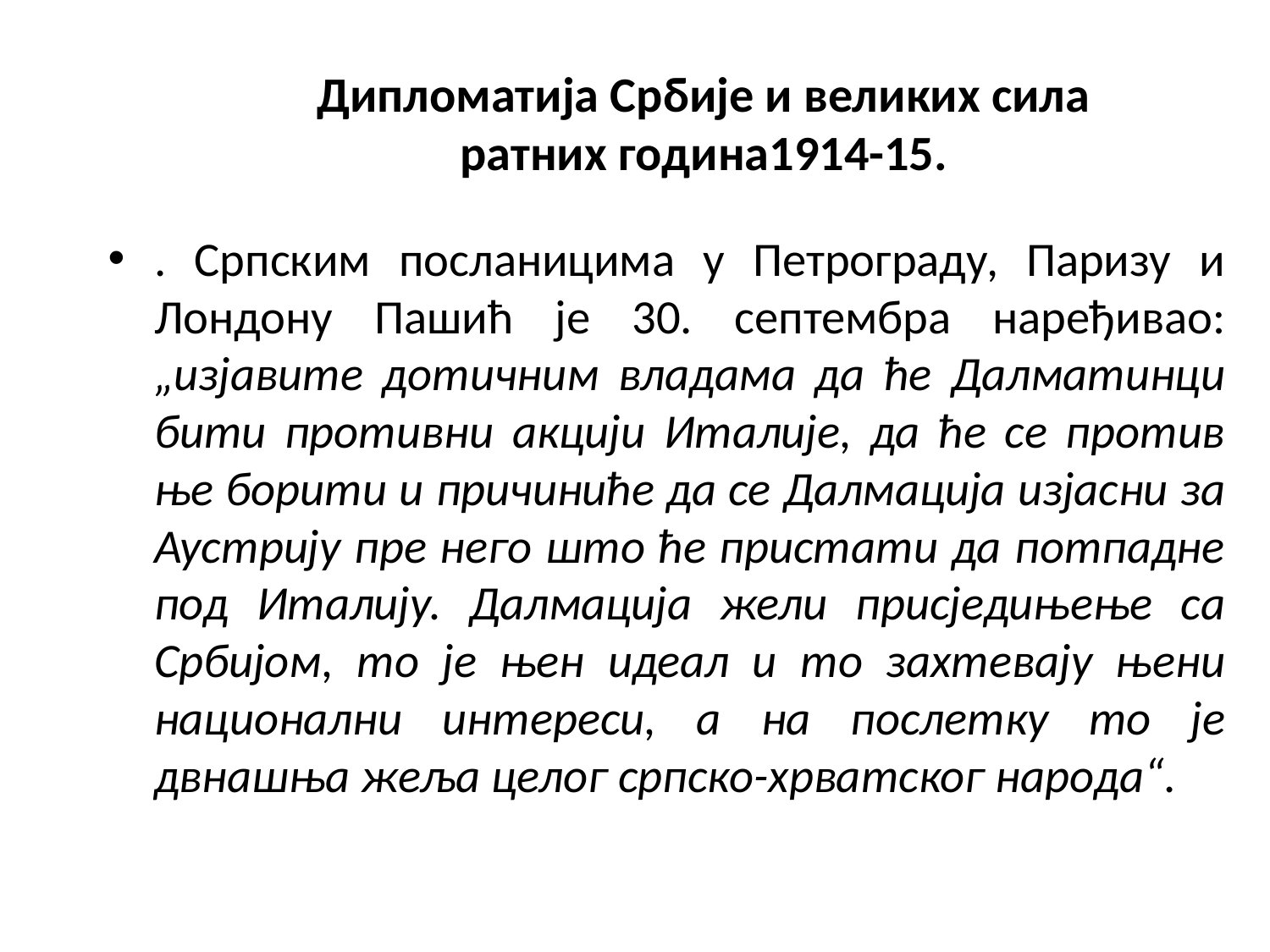

# Дипломатија Србије и великих сила ратних година1914-15.
. Српским посланицима у Петрограду, Паризу и Лондону Пашић је 30. септембра наређивао: „изјавите дотичним владама да ће Далматинци бити противни акцији Италије, да ће се против ње борити и причиниће да се Далмација изјасни за Аустрију пре него што ће пристати да потпадне под Италију. Далмација жели присједињење са Србијом, то је њен идеал и то захтевају њени национални интереси, а на послетку то је двнашња жеља целог српско-хрватског народа“.